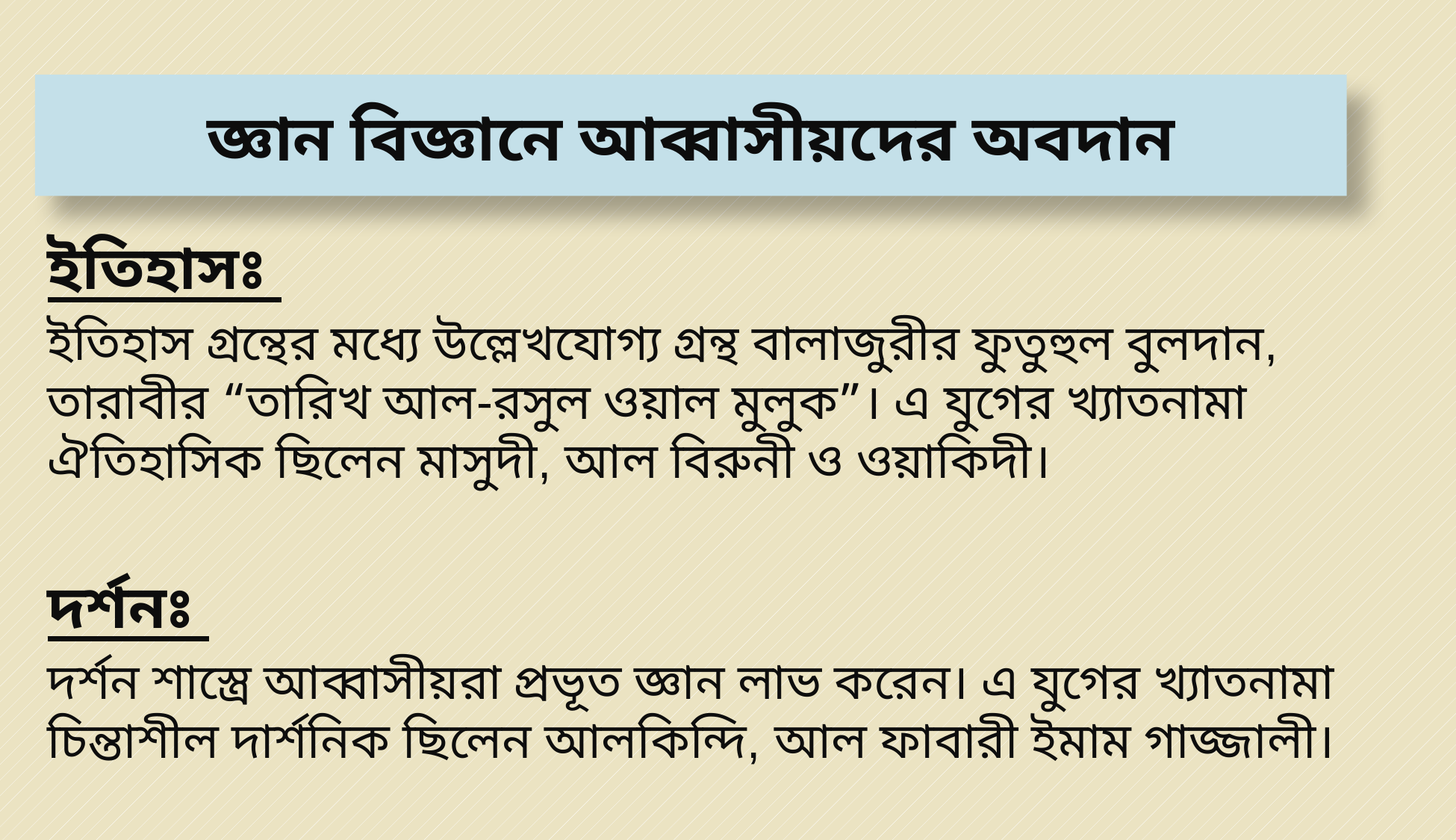

# জ্ঞান বিজ্ঞানে আব্বাসীয়দের অবদান
ইতিহাসঃ
ইতিহাস গ্রন্থের মধ্যে উল্লেখযোগ্য গ্রন্থ বালাজুরীর ফুতুহুল বুলদান, তারাবীর “তারিখ আল-রসুল ওয়াল মুলুক”। এ যুগের খ্যাতনামা ঐতিহাসিক ছিলেন মাসুদী, আল বিরুনী ও ওয়াকিদী।

দর্শনঃ
দর্শন শাস্ত্রে আব্বাসীয়রা প্রভূত জ্ঞান লাভ করেন। এ যুগের খ্যাতনামা চিন্তাশীল দার্শনিক ছিলেন আলকিন্দি, আল ফাবারী ইমাম গাজ্জালী।